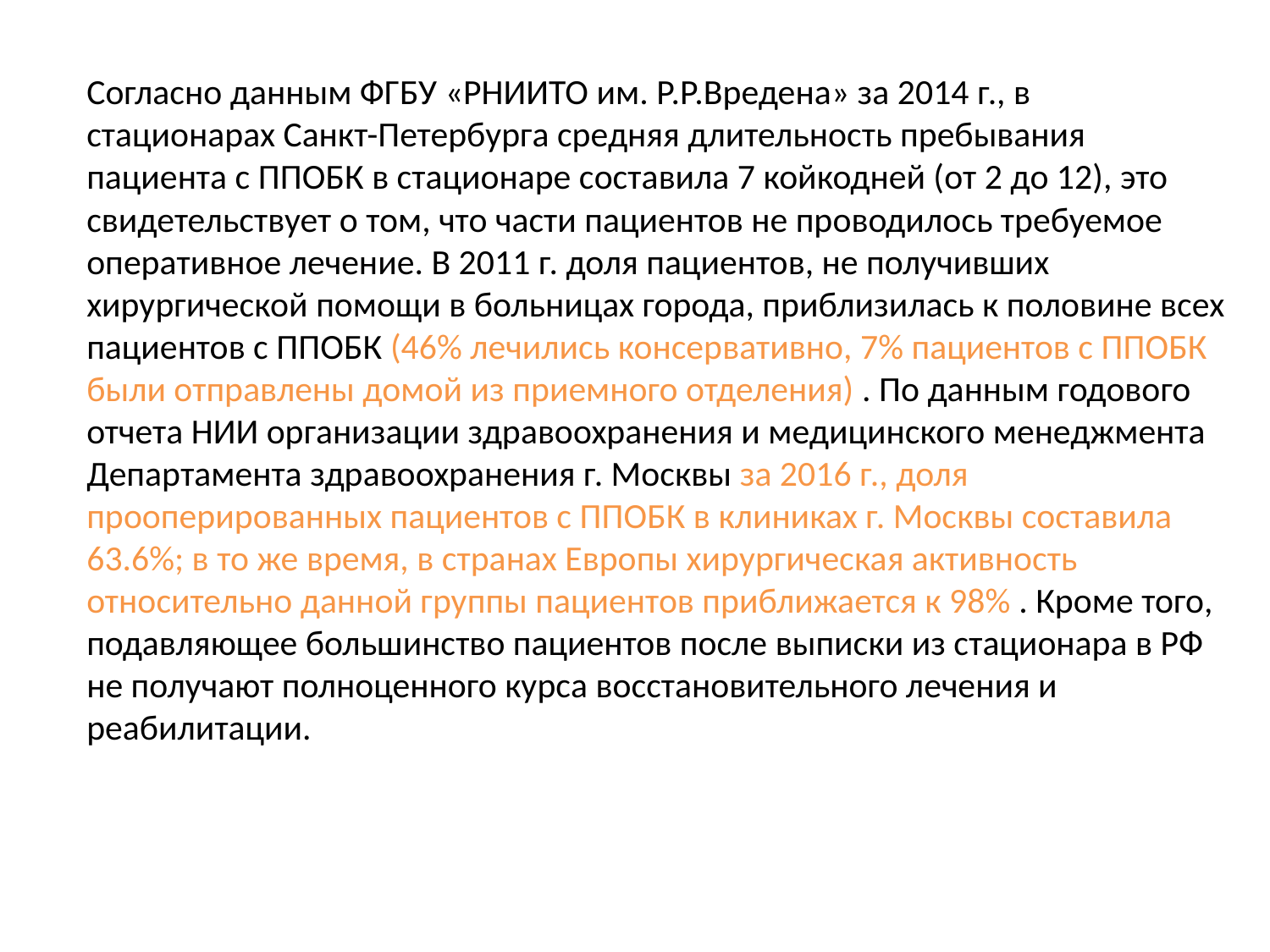

Согласно данным ФГБУ «РНИИТО им. Р.Р.Вредена» за 2014 г., в стационарах Санкт-Петербурга средняя длительность пребывания пациента с ППОБК в стационаре составила 7 койкодней (от 2 до 12), это свидетельствует о том, что части пациентов не проводилось требуемое оперативное лечение. В 2011 г. доля пациентов, не получивших хирургической помощи в больницах города, приблизилась к половине всех пациентов с ППОБК (46% лечились консервативно, 7% пациентов с ППОБК были отправлены домой из приемного отделения) . По данным годового отчета НИИ организации здравоохранения и медицинского менеджмента Департамента здравоохранения г. Москвы за 2016 г., доля прооперированных пациентов с ППОБК в клиниках г. Москвы составила 63.6%; в то же время, в странах Европы хирургическая активность относительно данной группы пациентов приближается к 98% . Кроме того, подавляющее большинство пациентов после выписки из стационара в РФ не получают полноценного курса восстановительного лечения и реабилитации.